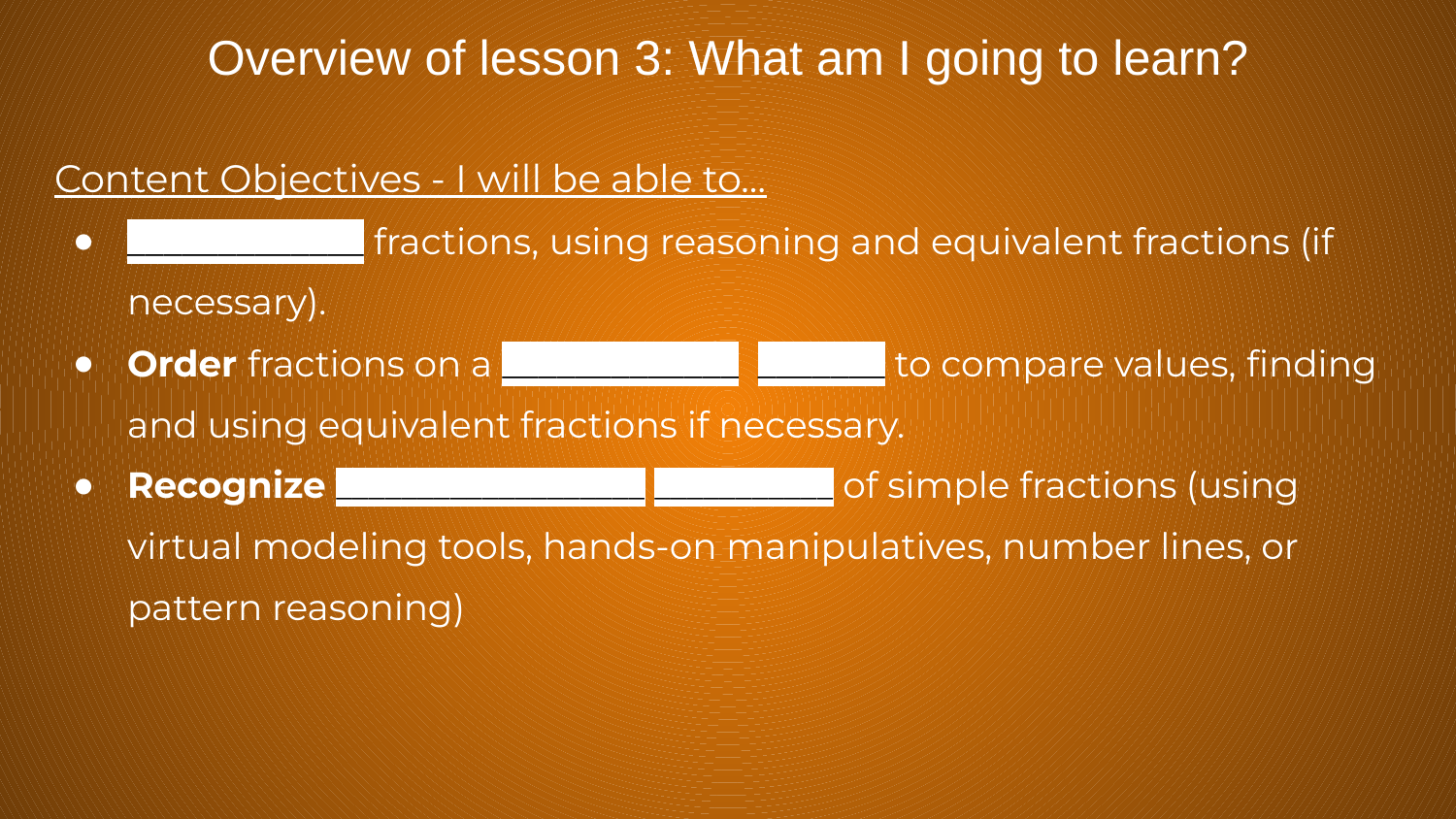

Overview of lesson 3: What am I going to learn?
Content Objectives - I will be able to…
_____________ fractions, using reasoning and equivalent fractions (if necessary).
Order fractions on a _____________  _______ to compare values, finding and using equivalent fractions if necessary.
Recognize ___________________ ___________ of simple fractions (using virtual modeling tools, hands-on manipulatives, number lines, or pattern reasoning)